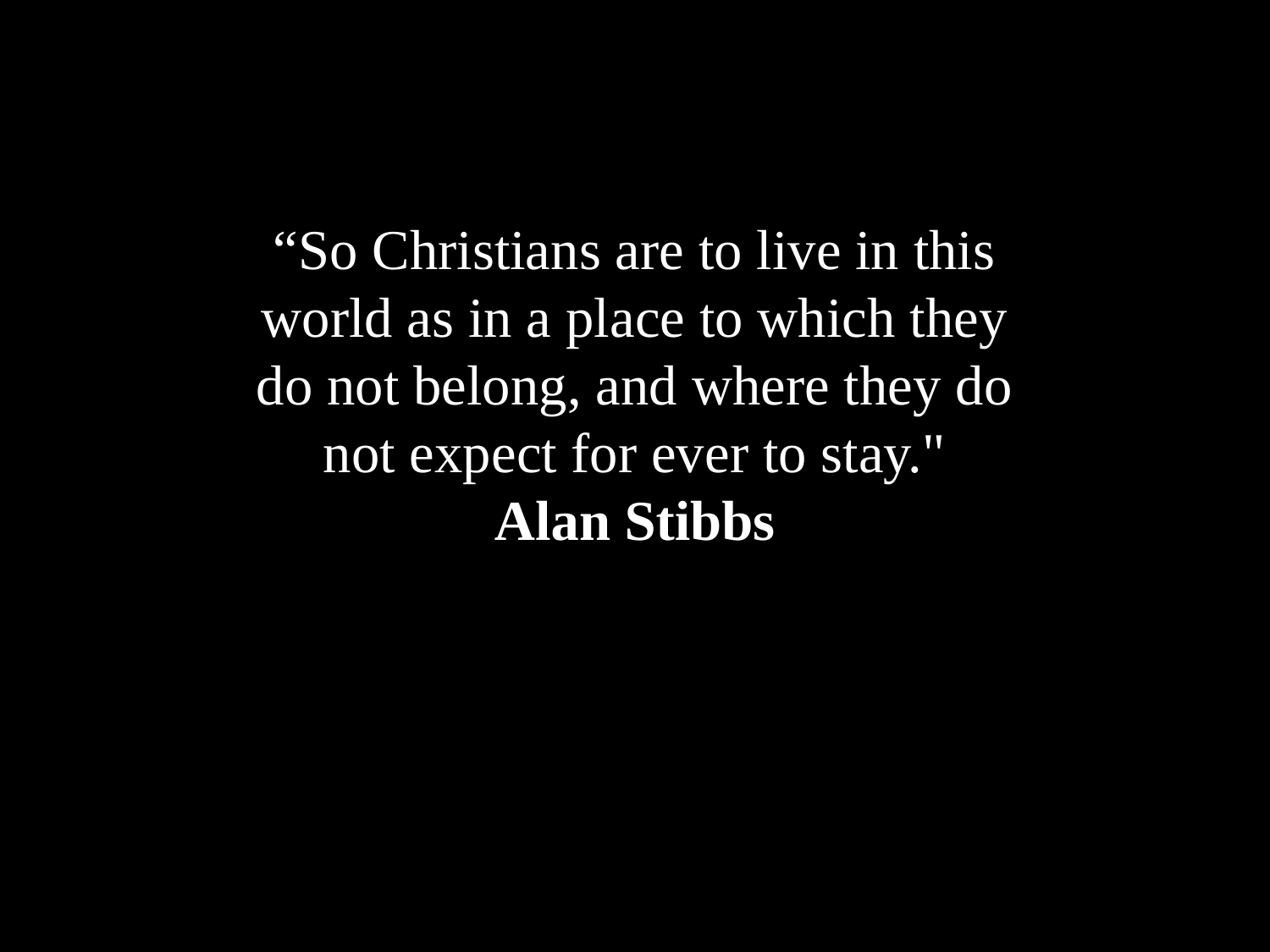

“So Christians are to live in this world as in a place to which they do not belong, and where they do not expect for ever to stay."
Alan Stibbs